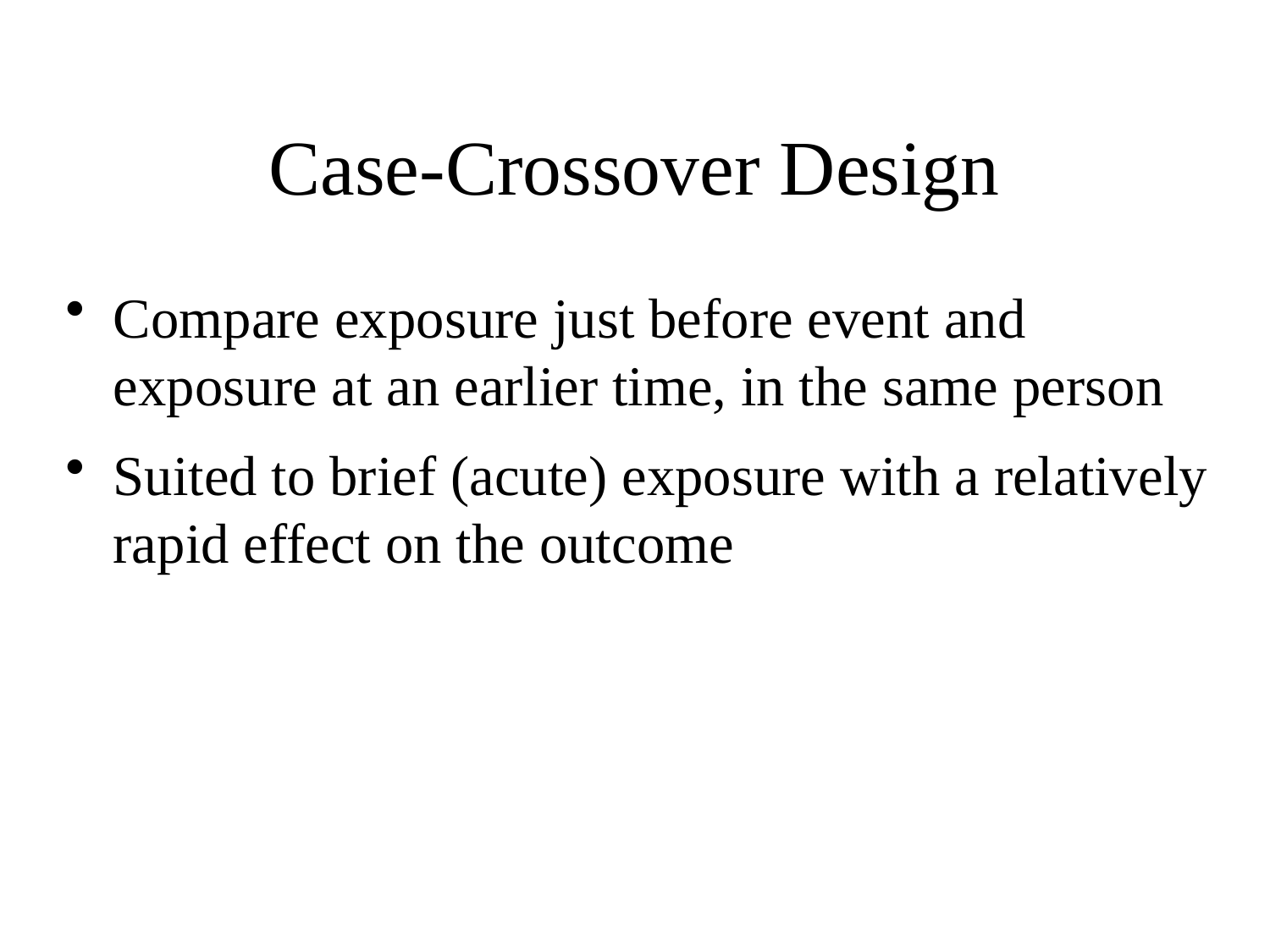

# Case-Crossover Design
Compare exposure just before event and exposure at an earlier time, in the same person
Suited to brief (acute) exposure with a relatively rapid effect on the outcome